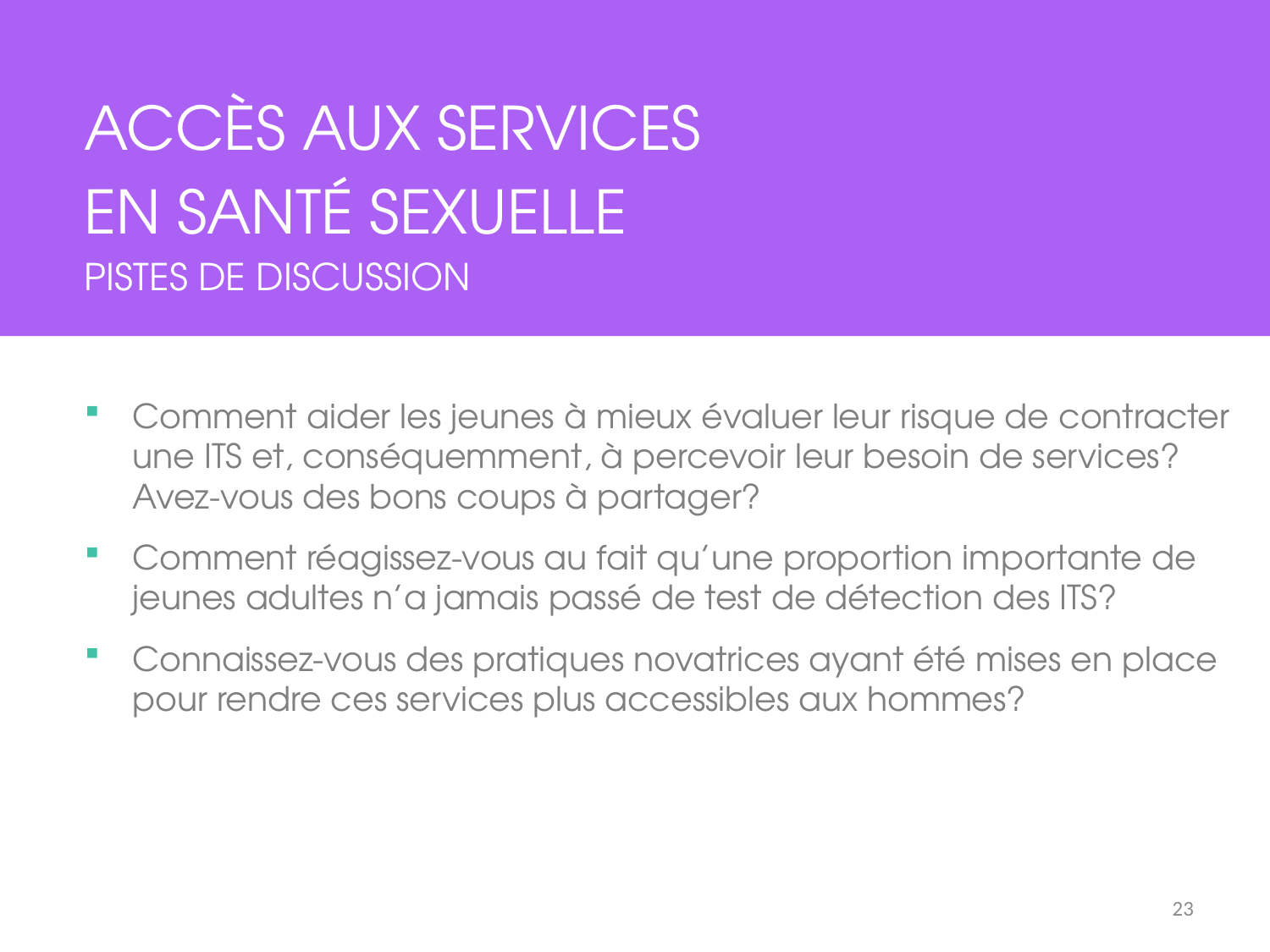

ACCÈS AUX SERVICES
EN SANTÉ SEXUELLE
PISTES DE DISCUSSION

Comment aider les jeunes à mieux évaluer leur risque de contracter une ITS et, conséquemment, à percevoir leur besoin de services? Avez-vous des bons coups à partager?
Comment réagissez-vous au fait qu’une proportion importante de jeunes adultes n’a jamais passé de test de détection des ITS?
Connaissez-vous des pratiques novatrices ayant été mises en place pour rendre ces services plus accessibles aux hommes?
23